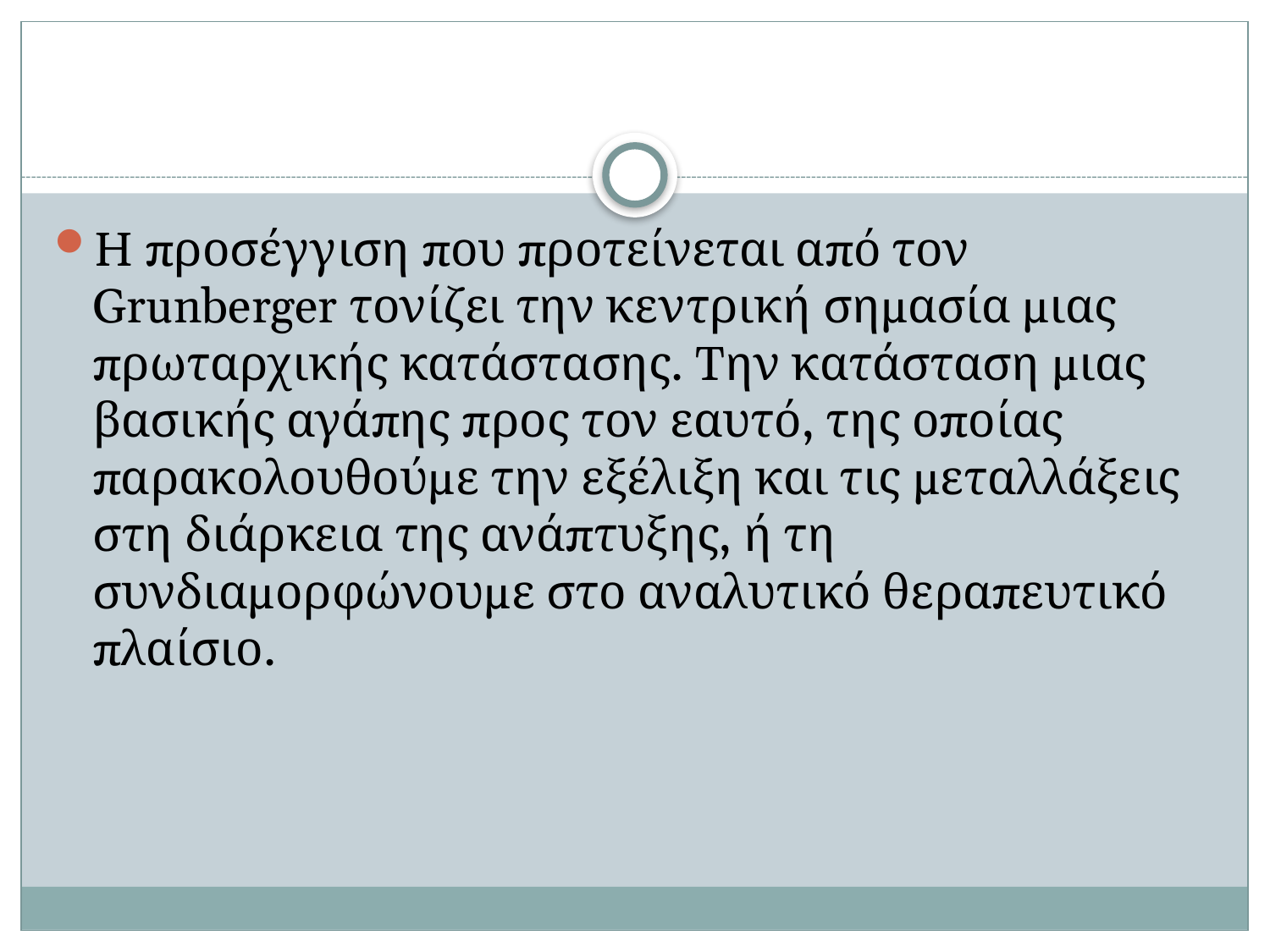

#
Η προσέγγιση που προτείνεται από τον Grunberger τονίζει την κεντρική σημασία μιας πρωταρχικής κατάστασης. Την κατάσταση μιας βασικής αγάπης προς τον εαυτό, της οποίας παρακολουθούμε την εξέλιξη και τις μεταλλάξεις στη διάρκεια της ανάπτυξης, ή τη συνδιαμορφώνουμε στο αναλυτικό θεραπευτικό πλαίσιο.